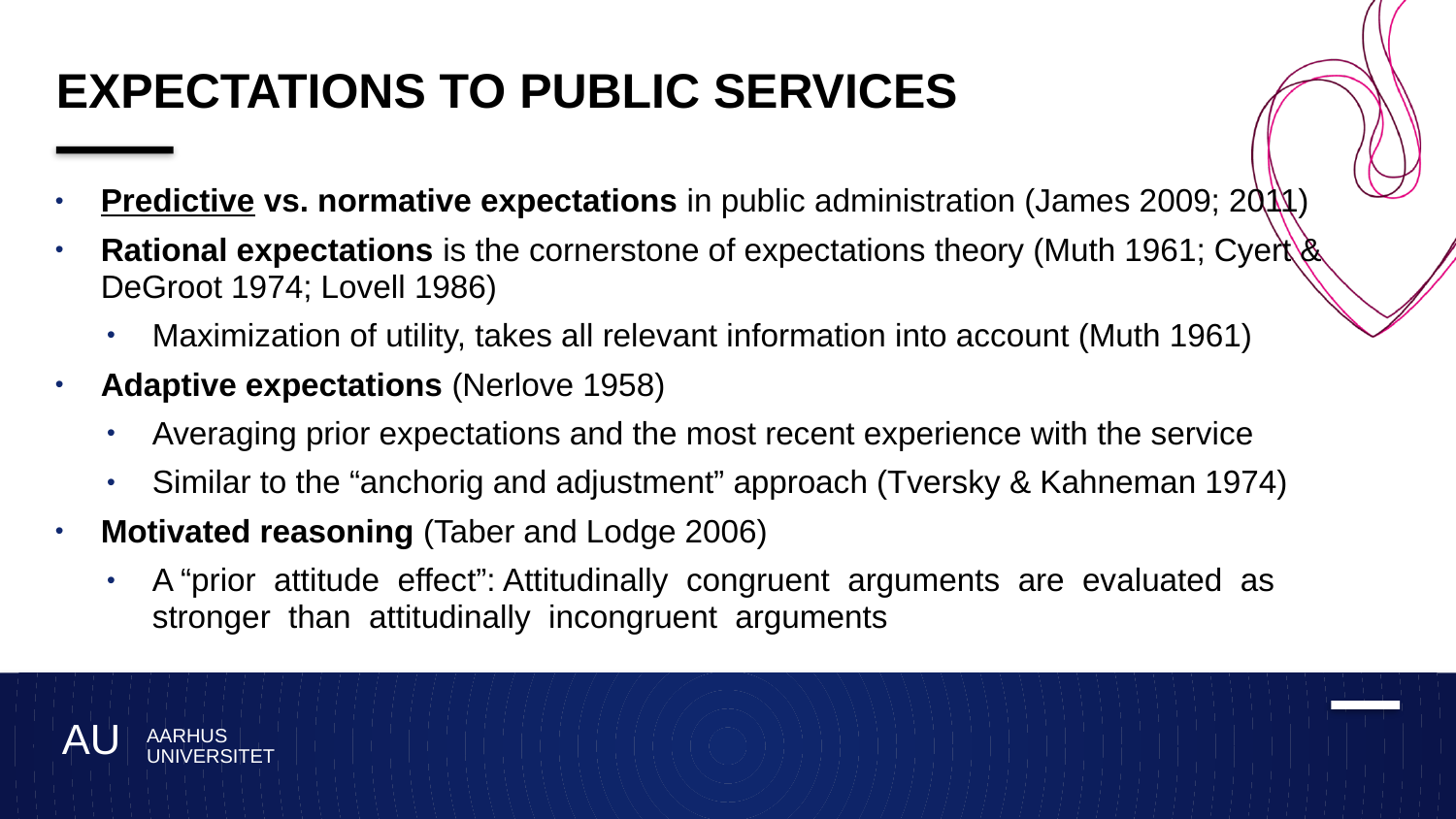

# Expectations to public services
Predictive vs. normative expectations in public administration (James 2009; 2011)
Rational expectations is the cornerstone of expectations theory (Muth 1961; Cyert & DeGroot 1974; Lovell 1986)
Maximization of utility, takes all relevant information into account (Muth 1961)
Adaptive expectations (Nerlove 1958)
Averaging prior expectations and the most recent experience with the service
Similar to the “anchorig and adjustment” approach (Tversky & Kahneman 1974)
Motivated reasoning (Taber and Lodge 2006)
A “prior  attitude  effect”: Attitudinally  congruent  arguments  are  evaluated  as  stronger  than  attitudinally  incongruent  arguments